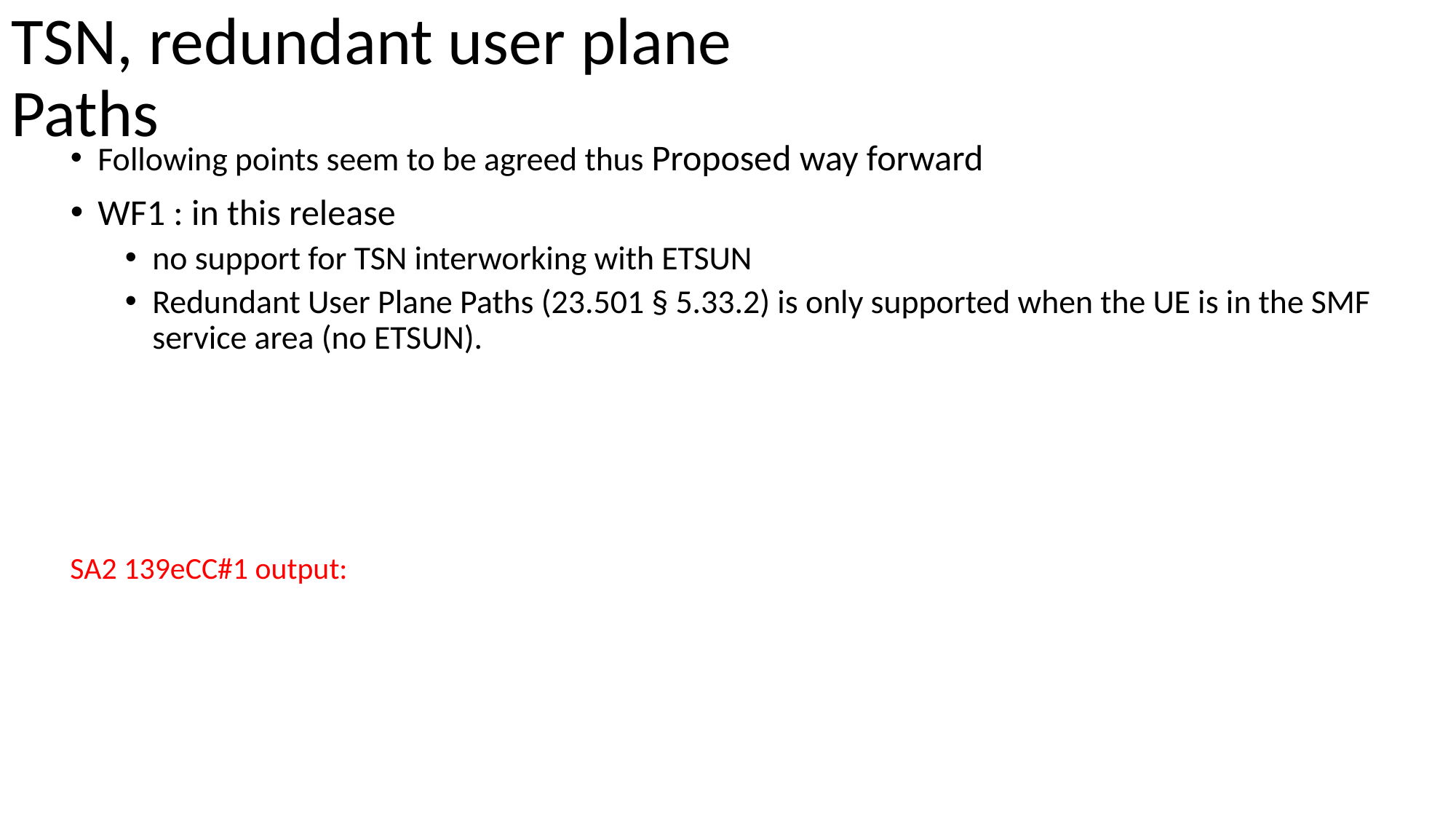

# TSN, redundant user plane Paths
Following points seem to be agreed thus Proposed way forward
WF1 : in this release
no support for TSN interworking with ETSUN
Redundant User Plane Paths (23.501 § 5.33.2) is only supported when the UE is in the SMF service area (no ETSUN).

SA2 139eCC#1 output: